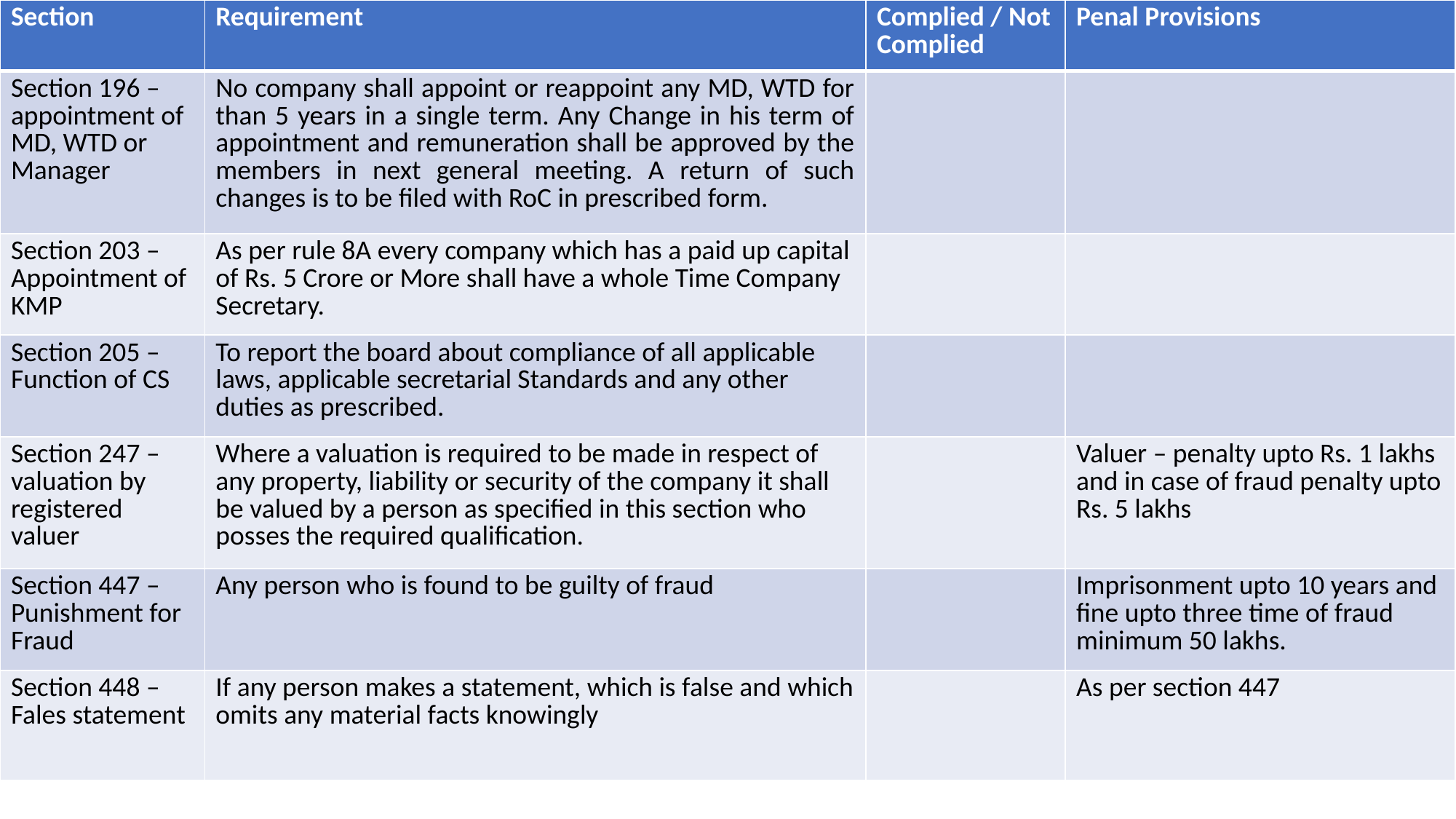

| Section | Requirement | Complied / Not Complied | Penal Provisions |
| --- | --- | --- | --- |
| Section 196 – appointment of MD, WTD or Manager | No company shall appoint or reappoint any MD, WTD for than 5 years in a single term. Any Change in his term of appointment and remuneration shall be approved by the members in next general meeting. A return of such changes is to be filed with RoC in prescribed form. |  |  |
| Section 203 – Appointment of KMP | As per rule 8A every company which has a paid up capital of Rs. 5 Crore or More shall have a whole Time Company Secretary. |  |  |
| Section 205 – Function of CS | To report the board about compliance of all applicable laws, applicable secretarial Standards and any other duties as prescribed. |  |  |
| Section 247 – valuation by registered valuer | Where a valuation is required to be made in respect of any property, liability or security of the company it shall be valued by a person as specified in this section who posses the required qualification. |  | Valuer – penalty upto Rs. 1 lakhs and in case of fraud penalty upto Rs. 5 lakhs |
| Section 447 – Punishment for Fraud | Any person who is found to be guilty of fraud |  | Imprisonment upto 10 years and fine upto three time of fraud minimum 50 lakhs. |
| Section 448 – Fales statement | If any person makes a statement, which is false and which omits any material facts knowingly |  | As per section 447 |